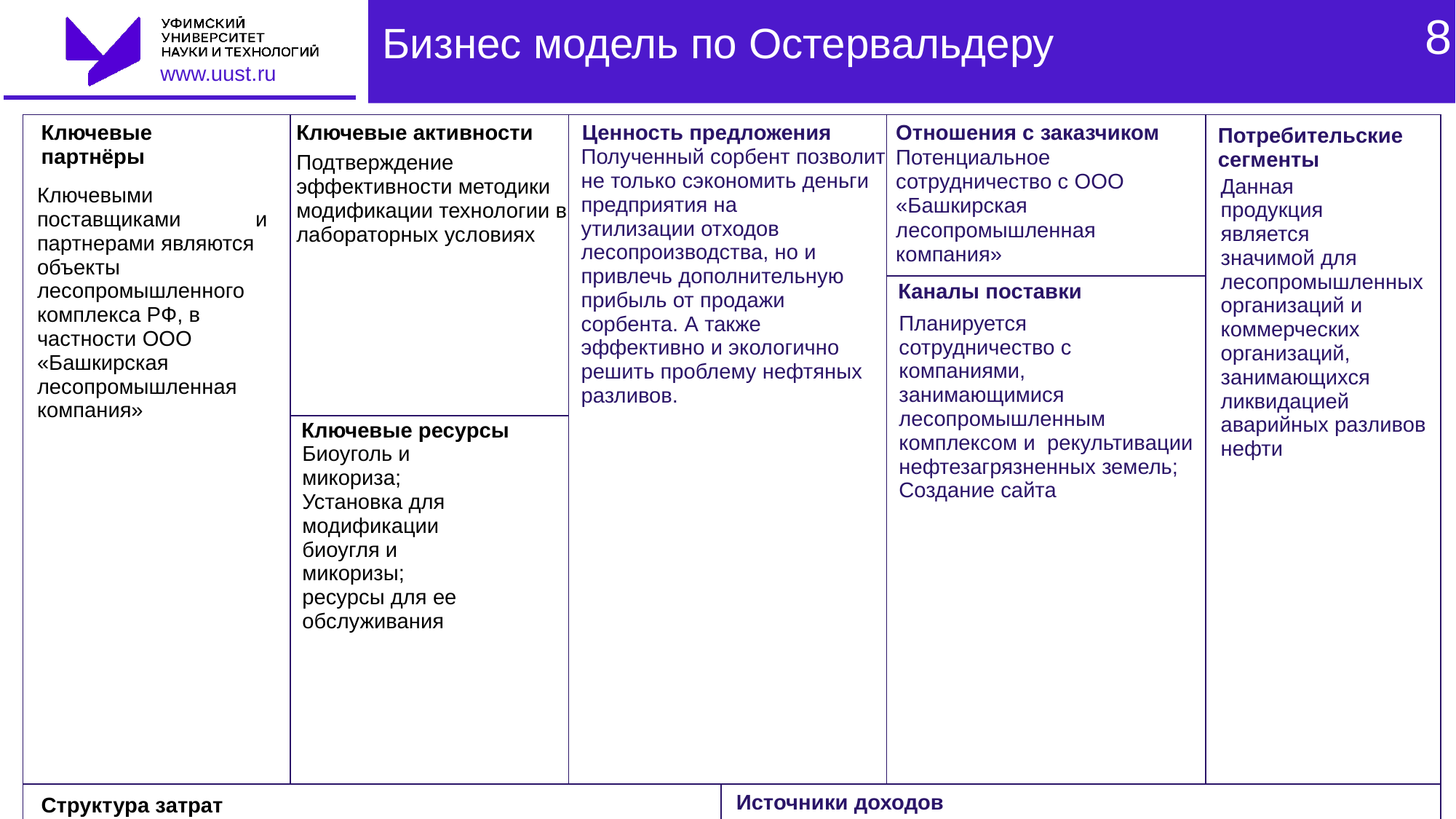

8
# Бизнес модель по Остервальдеру
| Ключевые партнёры Ключевыми поставщиками и партнерами являются объекты лесопромышленного комплекса РФ, в частности ООО «Башкирская лесопромышленная компания» | Ключевые активности Подтверждение эффективности методики модификации технологии в лабораторных условиях | Ценность предложения Полученный сорбент позволит не только сэкономить деньги предприятия на утилизации отходов лесопроизводства, но и привлечь дополнительную прибыль от продажи сорбента. А также эффективно и экологично решить проблему нефтяных разливов. |  | Отношения с заказчиком Потенциальное сотрудничество с ООО «Башкирская лесопромышленная компания» | Потребительские сегменты Данная продукция является значимой для лесопромышленных организаций и коммерческих организаций, занимающихся ликвидацией аварийных разливов нефти |
| --- | --- | --- | --- | --- | --- |
|  |  |  |  | Каналы поставки Планируется сотрудничество с компаниями, занимающимися лесопромышленным комплексом и рекультивации нефтезагрязненных земель; Создание сайта |  |
|  | Ключевые ресурсы Биоуголь и микориза; Установка для модификации биоугля и микоризы; ресурсы для ее обслуживания |  |  |  |  |
| Структура затрат Модификация технологии на производстве: электроэнергия, вода; обслуживающий персонал; Упаковка готового сорбента; Затраты на логистику |  |  | Источники доходов Потребитель платит за эффективный, экологичный и доступный сорбент. Наибольший доход приносит реализация продукции через коммерческие организации, занимающиеся ЛАРН |  |  |